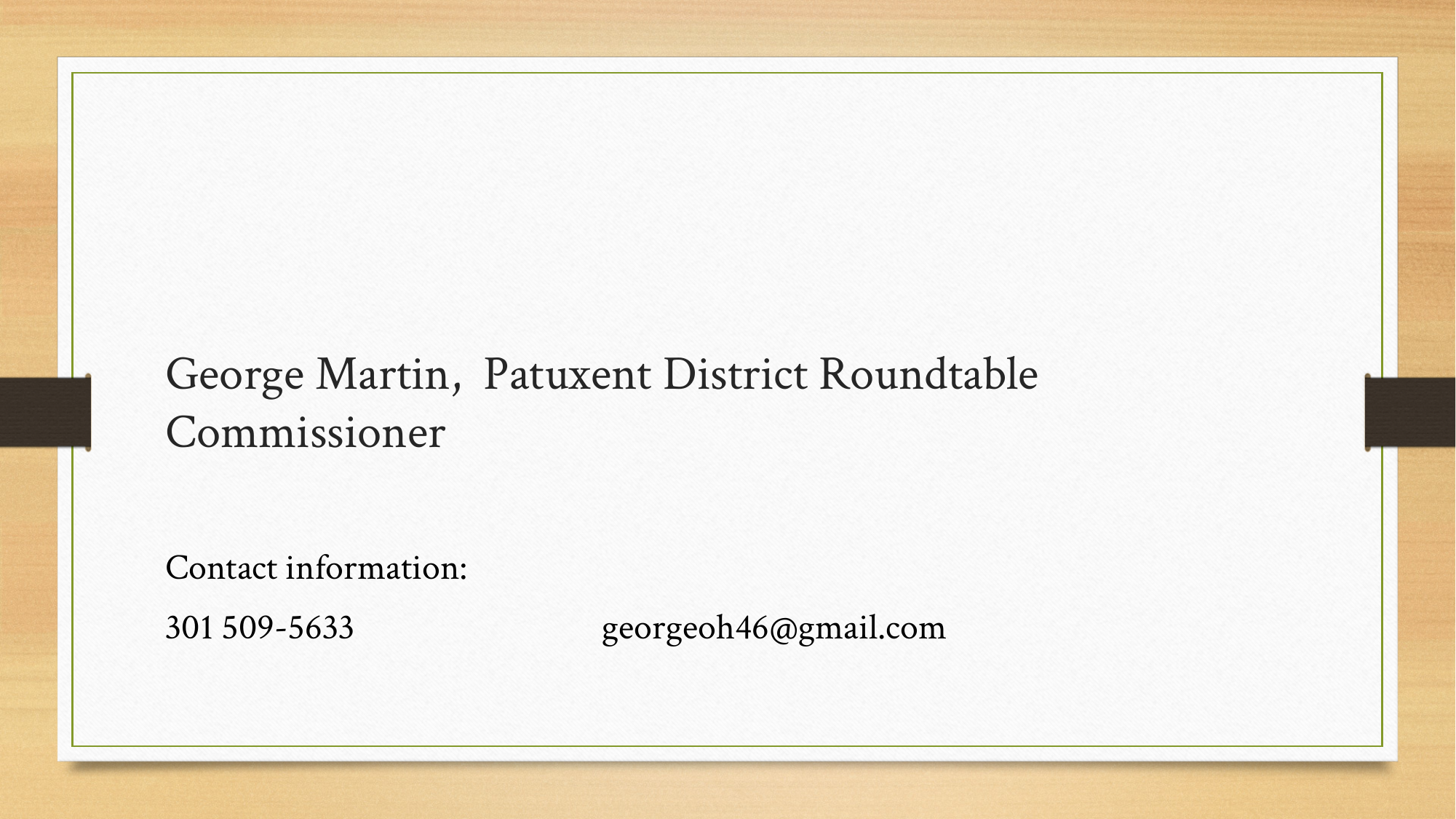

# George Martin,  Patuxent District Roundtable Commissioner
Contact information:
301 509-5633			georgeoh46@gmail.com